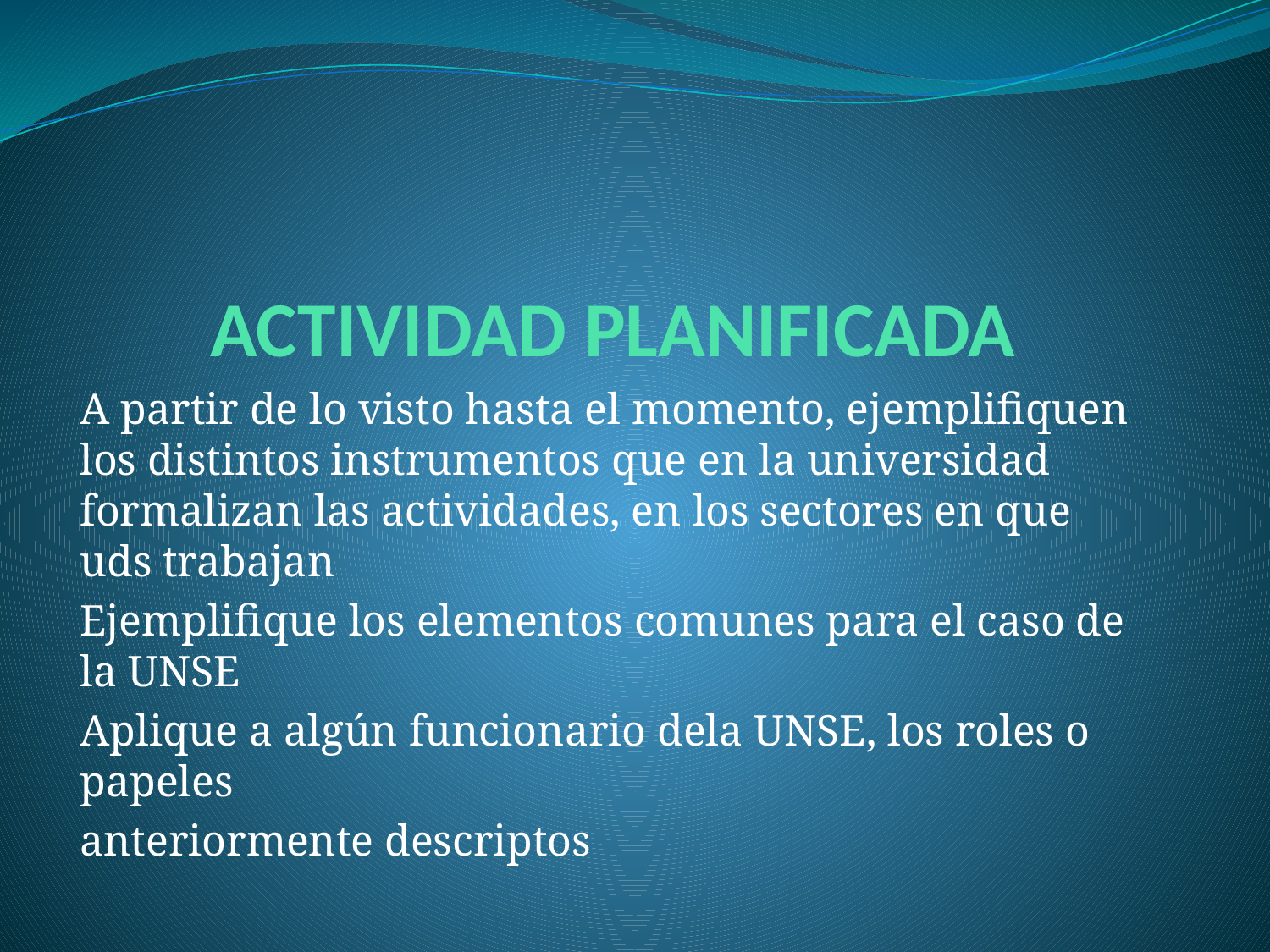

# ACTIVIDAD PLANIFICADA
A partir de lo visto hasta el momento, ejemplifiquen  los distintos instrumentos que en la universidad formalizan las actividades, en los sectores en que uds trabajan
Ejemplifique los elementos comunes para el caso de la UNSE
Aplique a algún funcionario dela UNSE, los roles o papeles
anteriormente descriptos